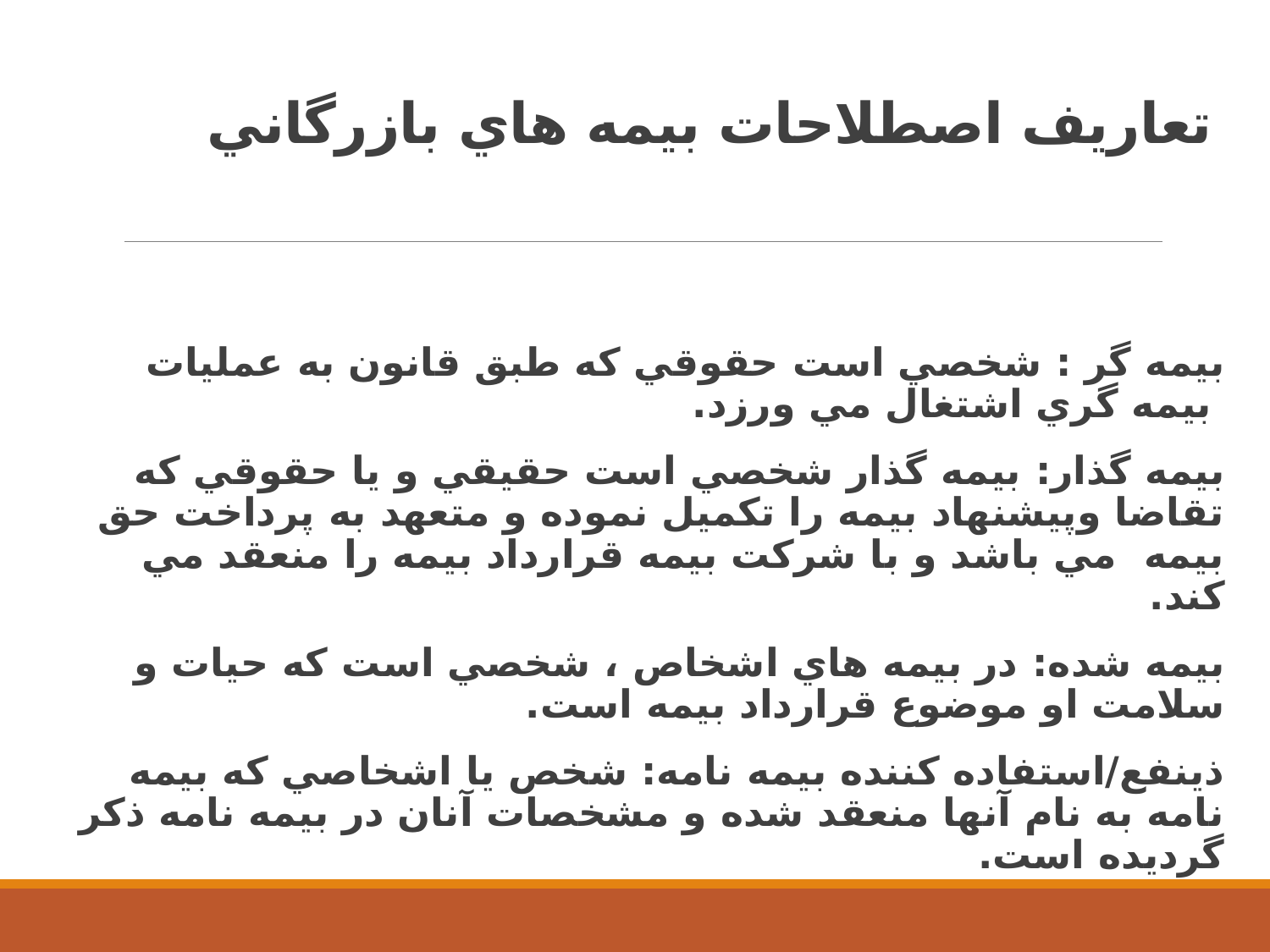

# تعاريف اصطلاحات بيمه هاي بازرگاني
بيمه گر : شخصي است حقوقي كه طبق قانون به عمليات بيمه گري اشتغال مي ورزد.
بيمه گذار: بيمه گذار شخصي است حقيقي و يا حقوقي كه تقاضا وپيشنهاد بيمه را تكميل نموده و متعهد به پرداخت حق بيمه  مي باشد و با شركت بيمه قرارداد بيمه را منعقد مي كند.
بيمه شده: در بيمه هاي اشخاص ، شخصي است كه حيات و سلامت او موضوع قرارداد بيمه است.
ذينفع/استفاده كننده بيمه نامه: شخص يا اشخاصي كه بيمه نامه به نام آنها منعقد شده و مشخصات آنان در بيمه نامه ذكر گرديده است.